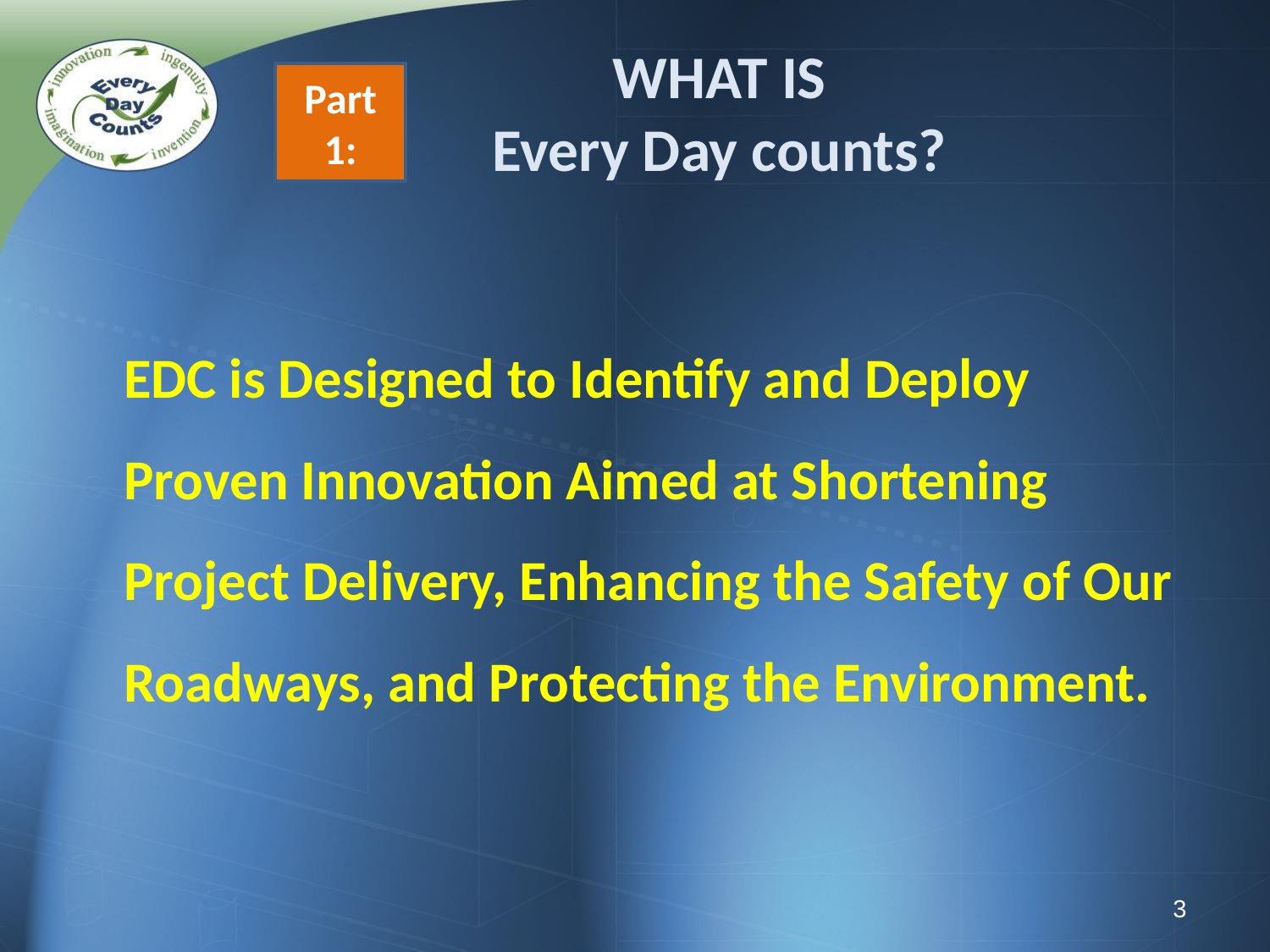

# WHAT IS Every Day counts?
Part
1:

EDC is Designed to Identify and Deploy Proven Innovation Aimed at Shortening Project Delivery, Enhancing the Safety of Our Roadways, and Protecting the Environment.
3